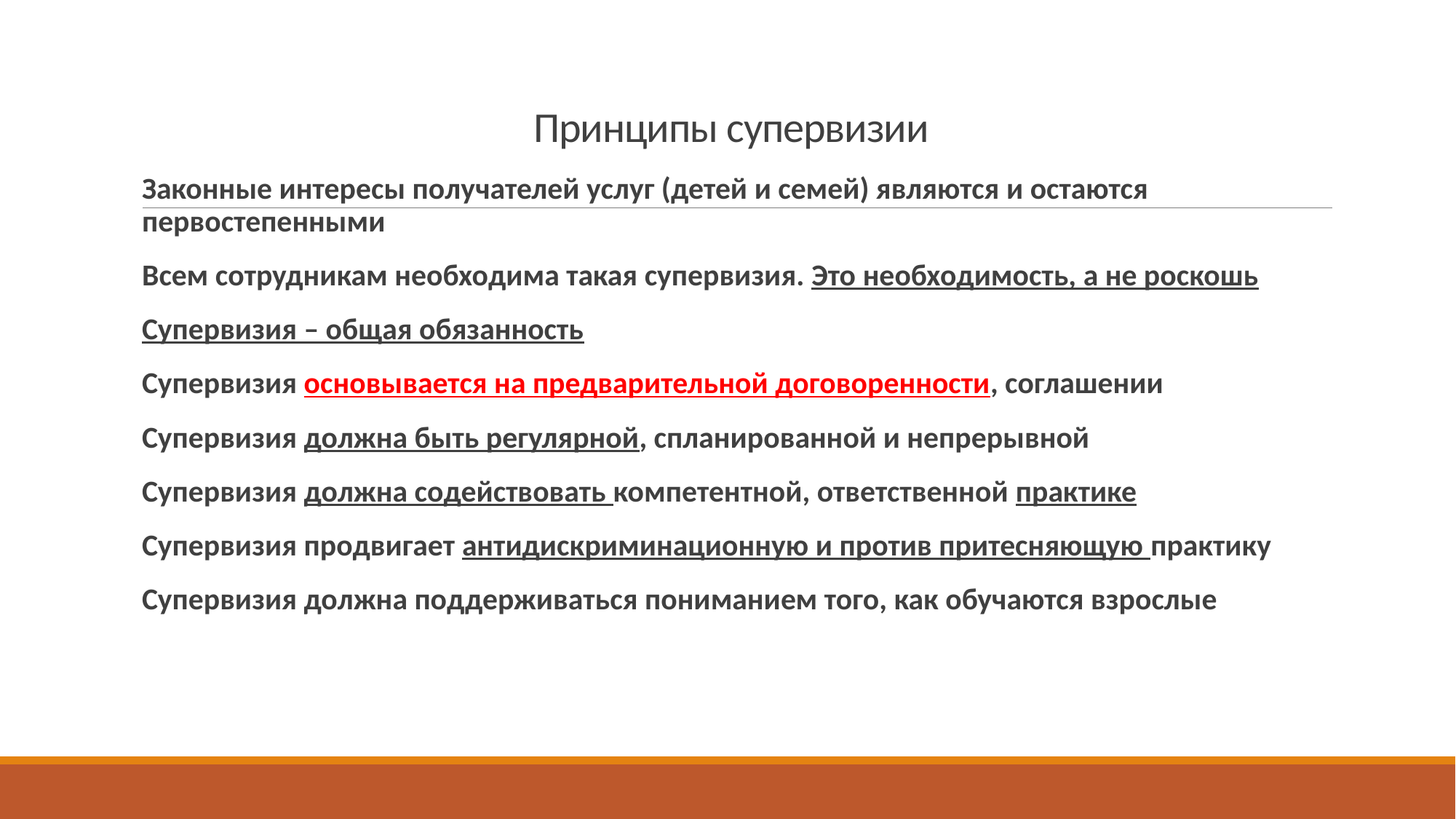

# Принципы супервизии
Законные интересы получателей услуг (детей и семей) являются и остаются первостепенными
Всем сотрудникам необходима такая супервизия. Это необходимость, а не роскошь
Супервизия – общая обязанность
Супервизия основывается на предварительной договоренности, соглашении
Супервизия должна быть регулярной, спланированной и непрерывной
Супервизия должна содействовать компетентной, ответственной практике
Супервизия продвигает антидискриминационную и против притесняющую практику
Супервизия должна поддерживаться пониманием того, как обучаются взрослые